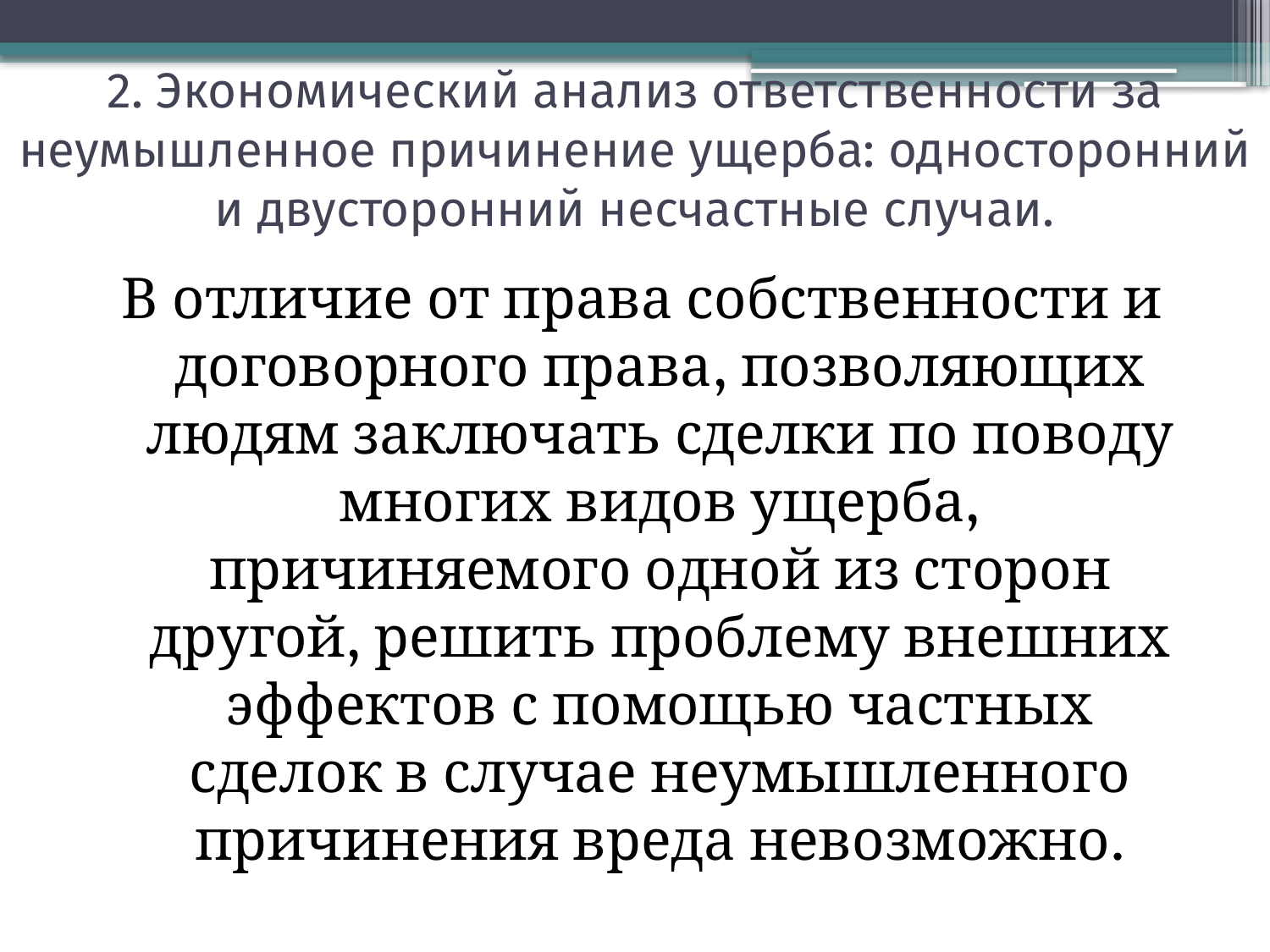

# 2. Экономический анализ ответственности за неумышленное причинение ущерба: односторонний и двусторонний несчастные случаи.
В отличие от права собственности и договорного права, позволяющих людям заключать сделки по поводу многих видов ущерба, причиняемого одной из сторон другой, решить проблему внешних эффектов с помощью частных сделок в случае неумышленного причинения вреда невозможно.